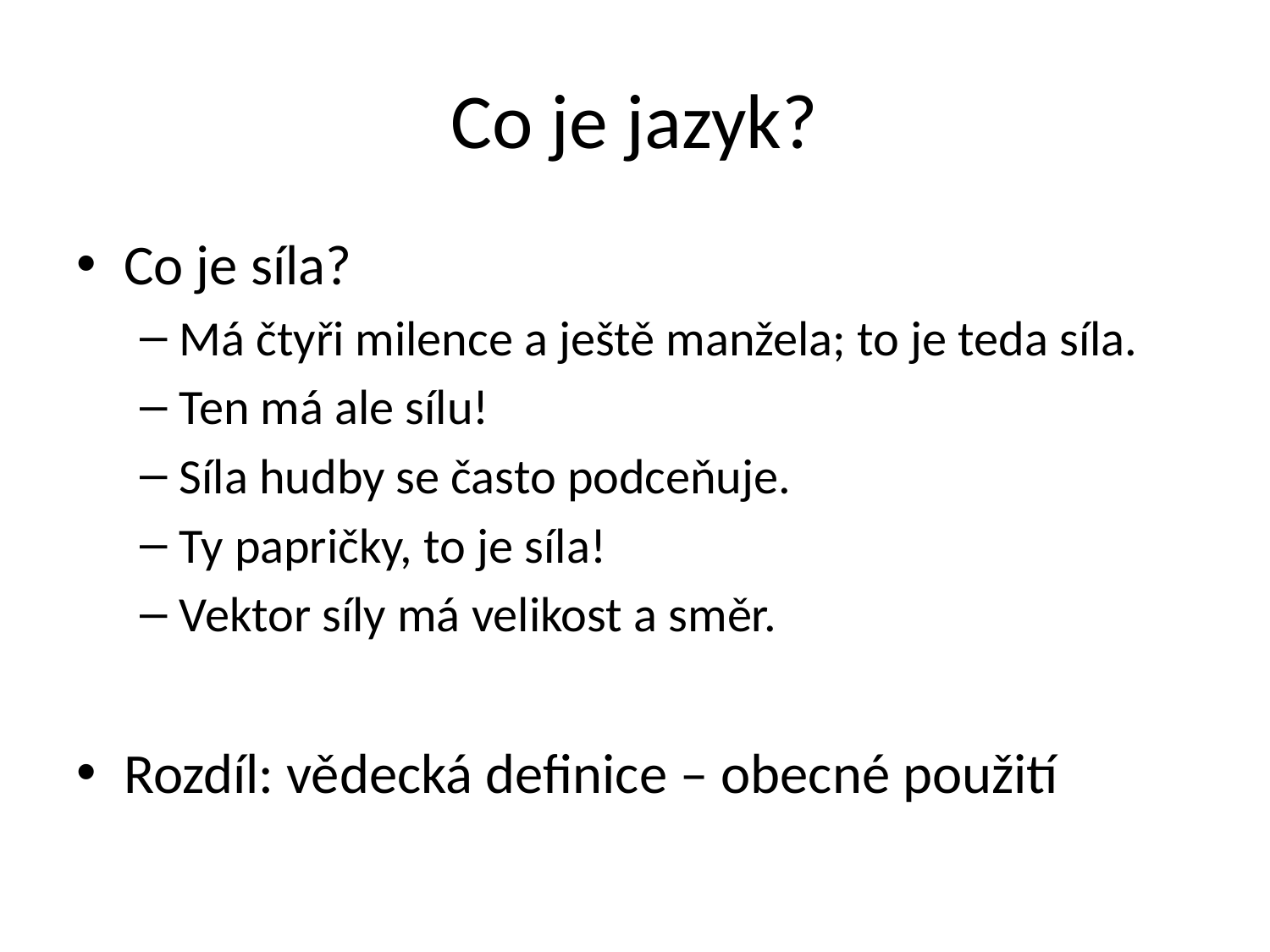

# Co je jazyk?
Co je síla?
Má čtyři milence a ještě manžela; to je teda síla.
Ten má ale sílu!
Síla hudby se často podceňuje.
Ty papričky, to je síla!
Vektor síly má velikost a směr.

Rozdíl: vědecká definice – obecné použití